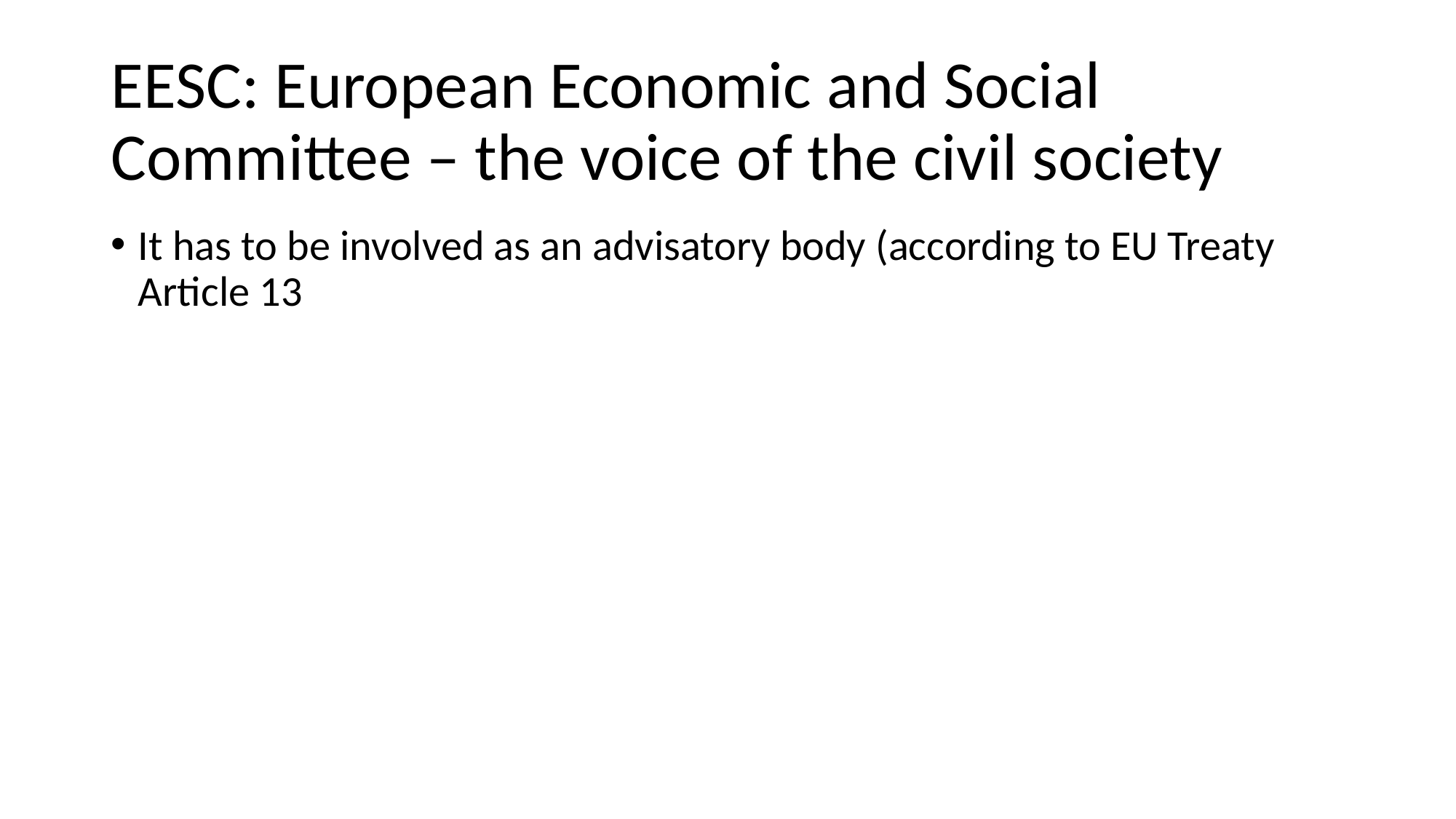

# EESC: European Economic and Social Committee – the voice of the civil society
It has to be involved as an advisatory body (according to EU Treaty Article 13